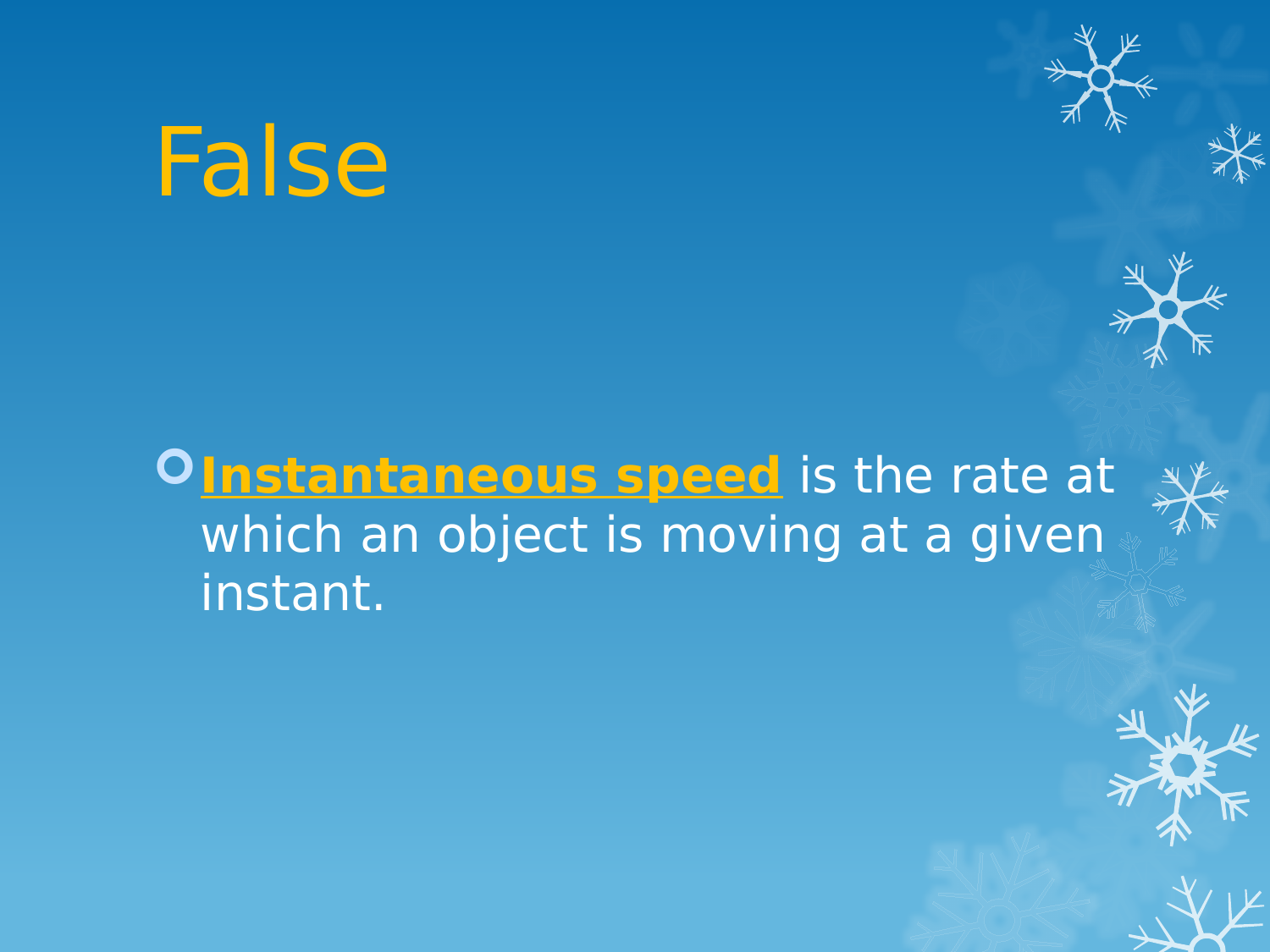

# False
Instantaneous speed is the rate at which an object is moving at a given instant.